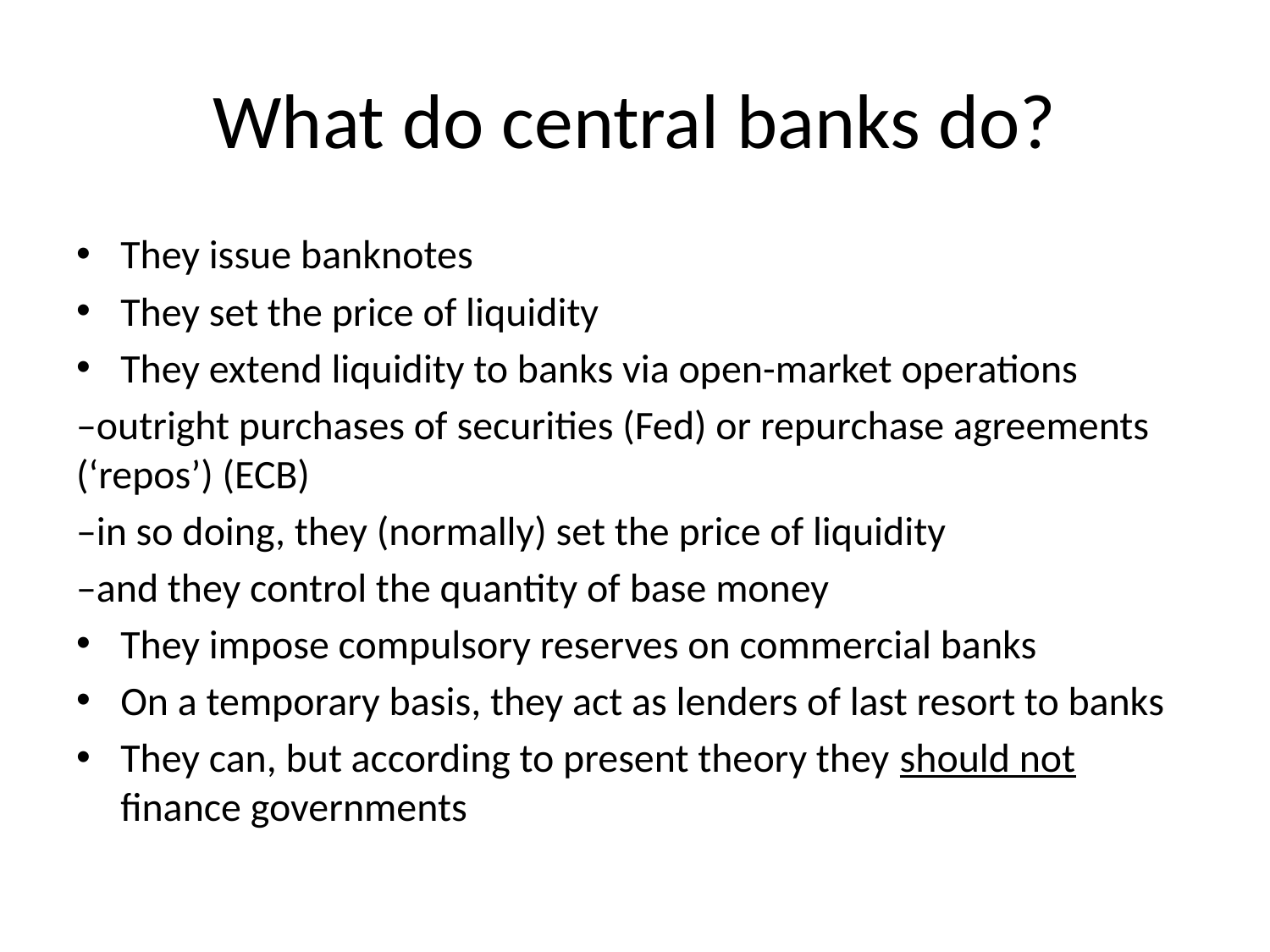

# What do central banks do?
They issue banknotes
They set the price of liquidity
They extend liquidity to banks via open-market operations
–outright purchases of securities (Fed) or repurchase agreements (‘repos’) (ECB)
–in so doing, they (normally) set the price of liquidity
–and they control the quantity of base money
They impose compulsory reserves on commercial banks
On a temporary basis, they act as lenders of last resort to banks
They can, but according to present theory they should not finance governments